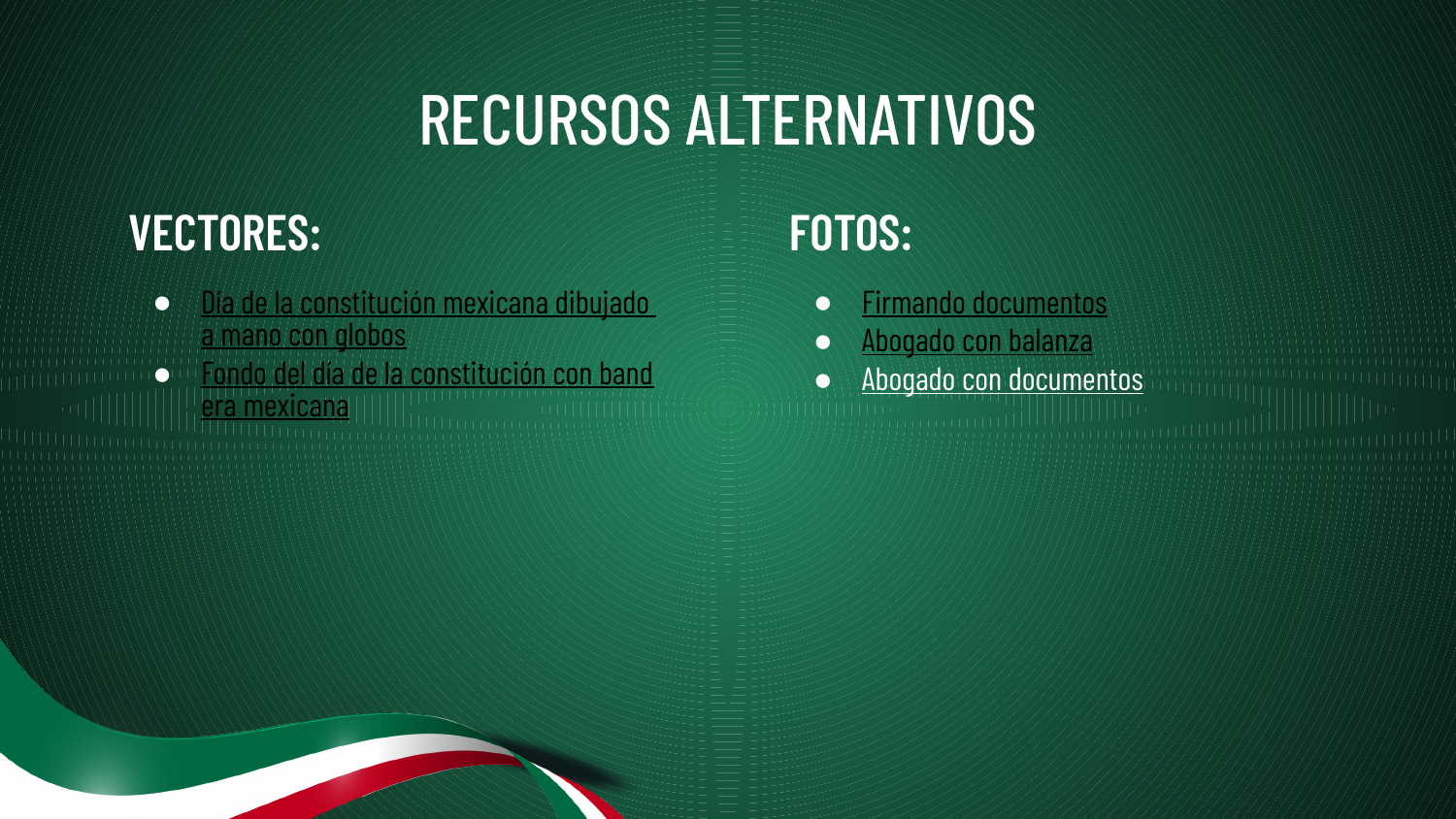

# RECURSOS ALTERNATIVOS
VECTORES:
Día de la constitución mexicana dibujado a mano con globos
Fondo del día de la constitución con bandera mexicana

FOTOS:
Firmando documentos
Abogado con balanza
Abogado con documentos